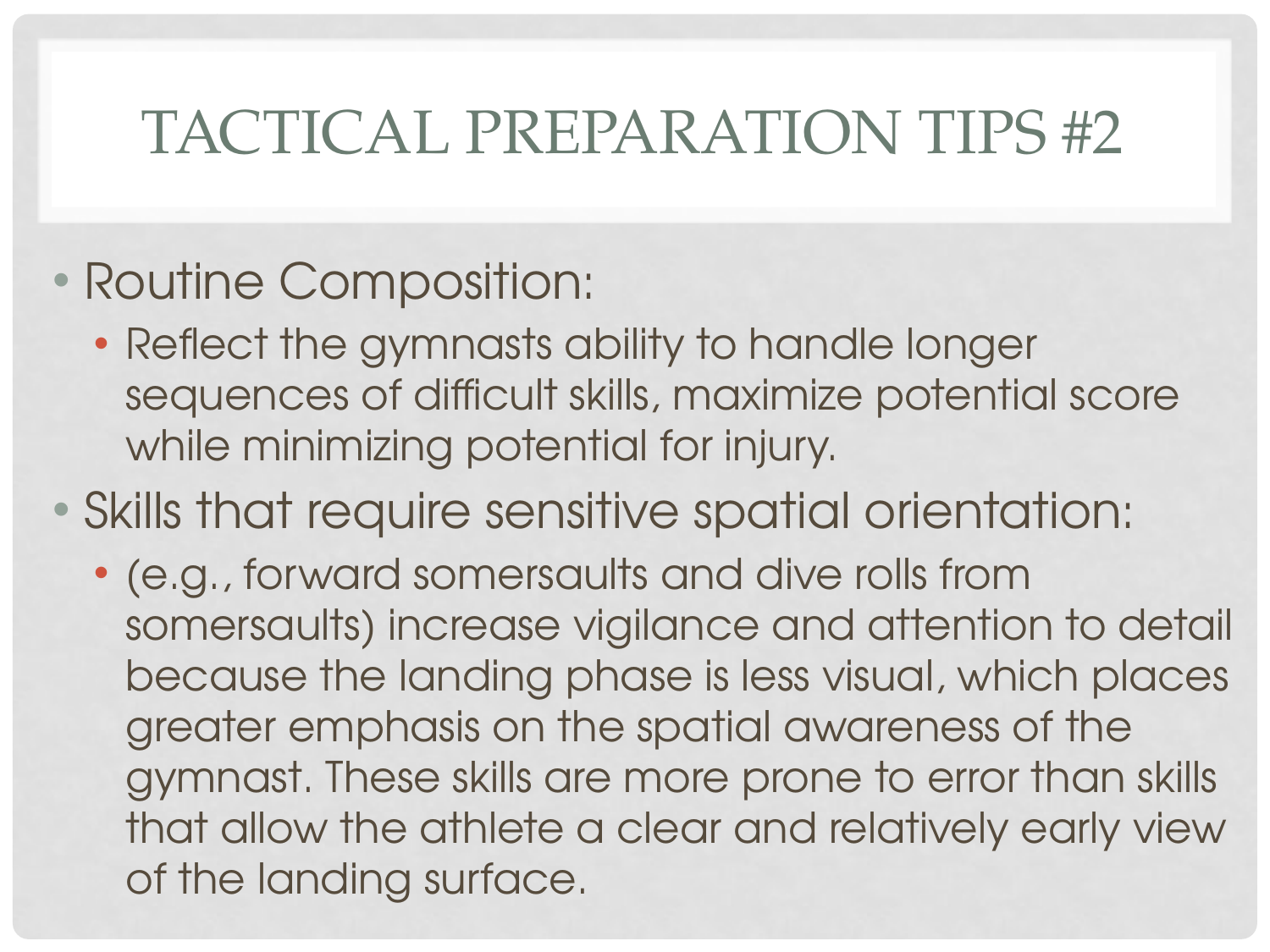

# Tactical Preparation Tips #2
Routine Composition:
Reflect the gymnasts ability to handle longer sequences of difficult skills, maximize potential score while minimizing potential for injury.
Skills that require sensitive spatial orientation:
(e.g., forward somersaults and dive rolls from somersaults) increase vigilance and attention to detail because the landing phase is less visual, which places greater emphasis on the spatial awareness of the gymnast. These skills are more prone to error than skills that allow the athlete a clear and relatively early view of the landing surface.